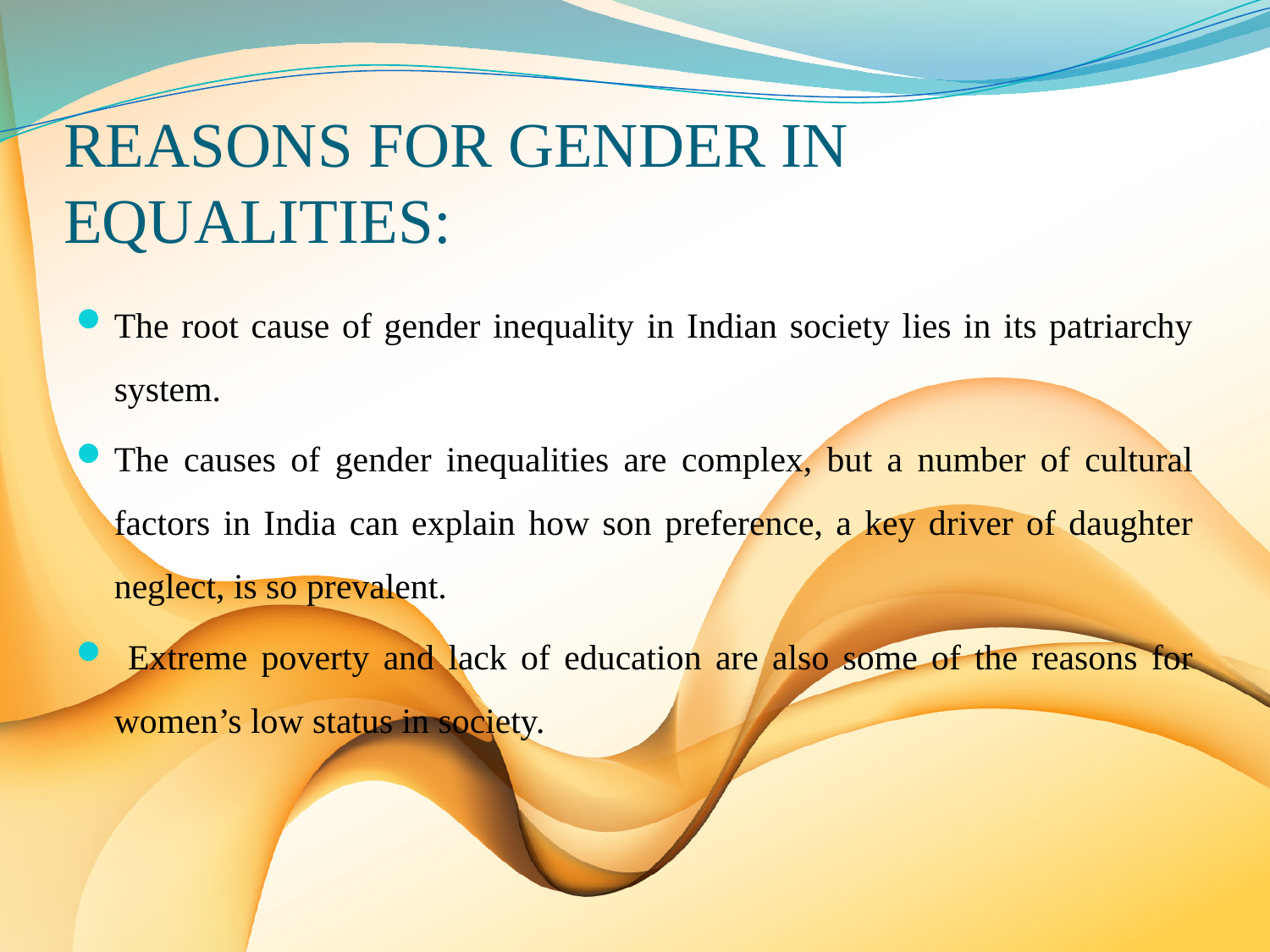

# REASONS FOR GENDER IN EQUALITIES:
The root cause of gender inequality in Indian society lies in its patriarchy system.
The causes of gender inequalities are complex, but a number of cultural factors in India can explain how son preference, a key driver of daughter neglect, is so prevalent.
 Extreme poverty and lack of education are also some of the reasons for women’s low status in society.